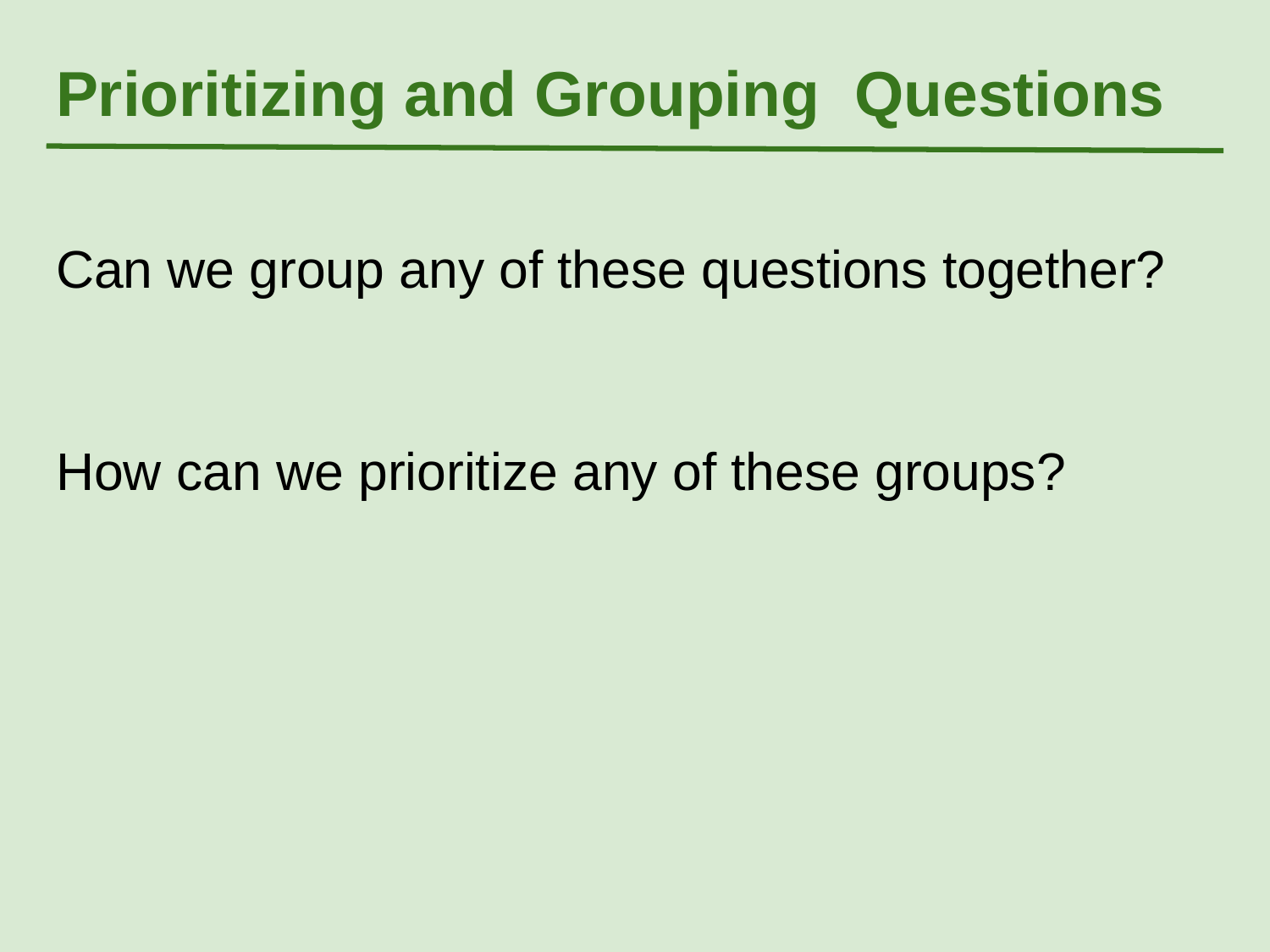

# Prioritizing and Grouping  Questions
Can we group any of these questions together?

How can we prioritize any of these groups?